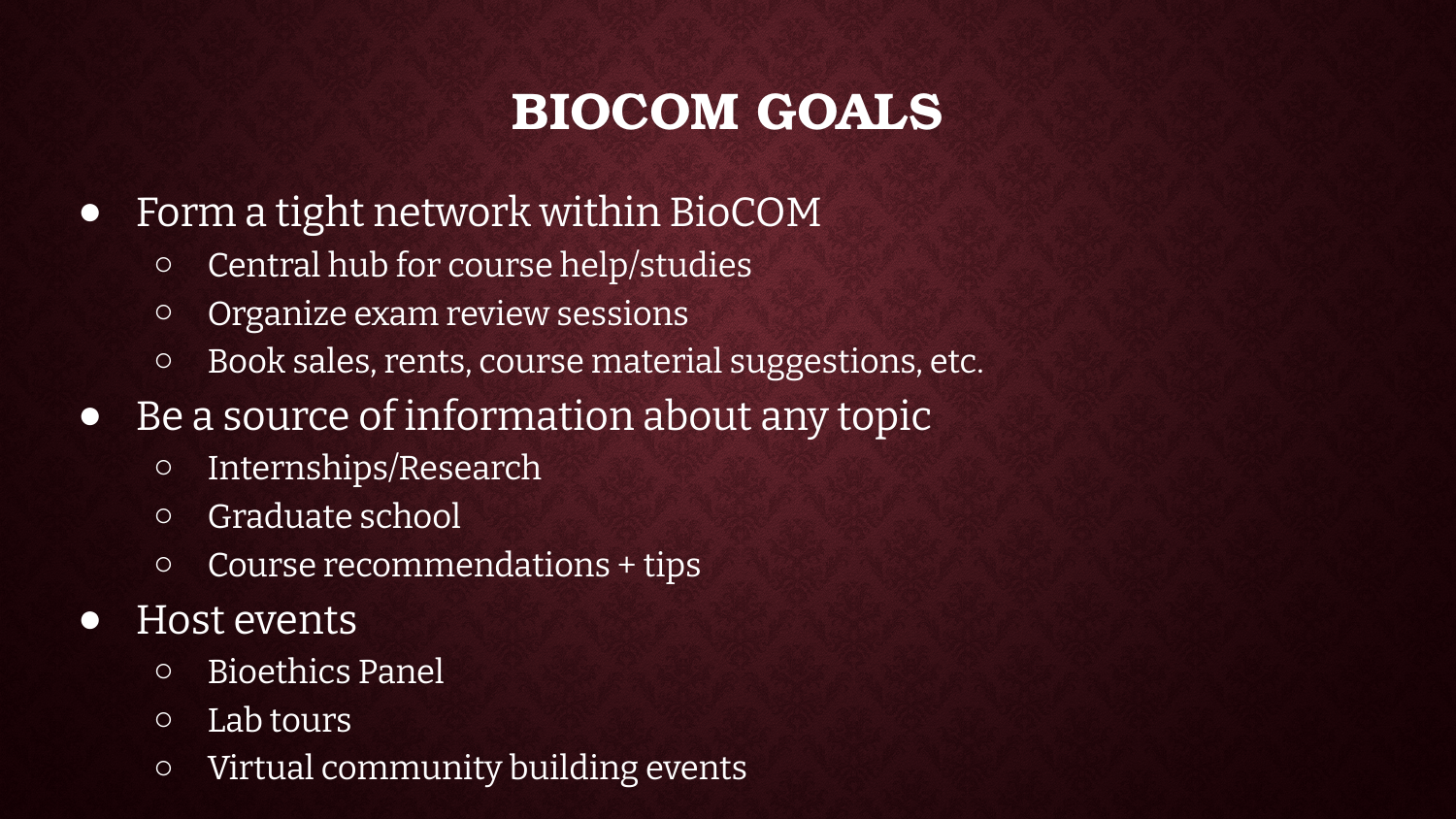

# BioCOM Goals
Form a tight network within BioCOM
Central hub for course help/studies
Organize exam review sessions
Book sales, rents, course material suggestions, etc.
Be a source of information about any topic
Internships/Research
Graduate school
Course recommendations + tips
Host events
Bioethics Panel
Lab tours
Virtual community building events